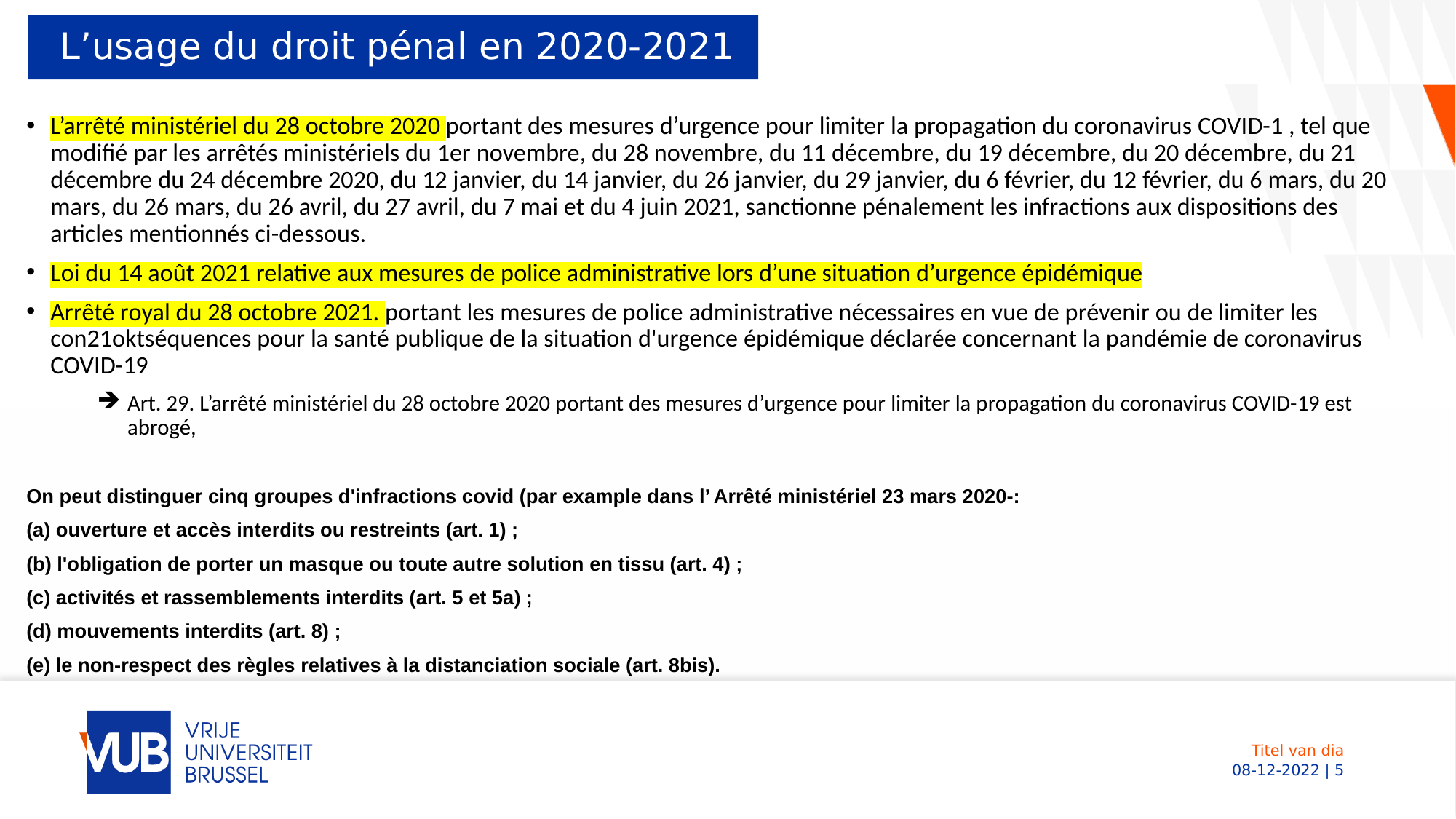

# L’usage du droit pénal en 2020-2021
L’arrêté ministériel du 28 octobre 2020 portant des mesures d’urgence pour limiter la propagation du coronavirus COVID-1 , tel que modifié par les arrêtés ministériels du 1er novembre, du 28 novembre, du 11 décembre, du 19 décembre, du 20 décembre, du 21 décembre du 24 décembre 2020, du 12 janvier, du 14 janvier, du 26 janvier, du 29 janvier, du 6 février, du 12 février, du 6 mars, du 20 mars, du 26 mars, du 26 avril, du 27 avril, du 7 mai et du 4 juin 2021, sanctionne pénalement les infractions aux dispositions des articles mentionnés ci-dessous.
Loi du 14 août 2021 relative aux mesures de police administrative lors d’une situation d’urgence épidémique
Arrêté royal du 28 octobre 2021. portant les mesures de police administrative nécessaires en vue de prévenir ou de limiter les con21oktséquences pour la santé publique de la situation d'urgence épidémique déclarée concernant la pandémie de coronavirus COVID-19
Art. 29. L’arrêté ministériel du 28 octobre 2020 portant des mesures d’urgence pour limiter la propagation du coronavirus COVID-19 est abrogé,

On peut distinguer cinq groupes d'infractions covid (par example dans l’ Arrêté ministériel 23 mars 2020-:
(a) ouverture et accès interdits ou restreints (art. 1) ;
(b) l'obligation de porter un masque ou toute autre solution en tissu (art. 4) ;
(c) activités et rassemblements interdits (art. 5 et 5a) ;
(d) mouvements interdits (art. 8) ;
(e) le non-respect des règles relatives à la distanciation sociale (art. 8bis).
Titel van dia
 08-12-2022 | 5